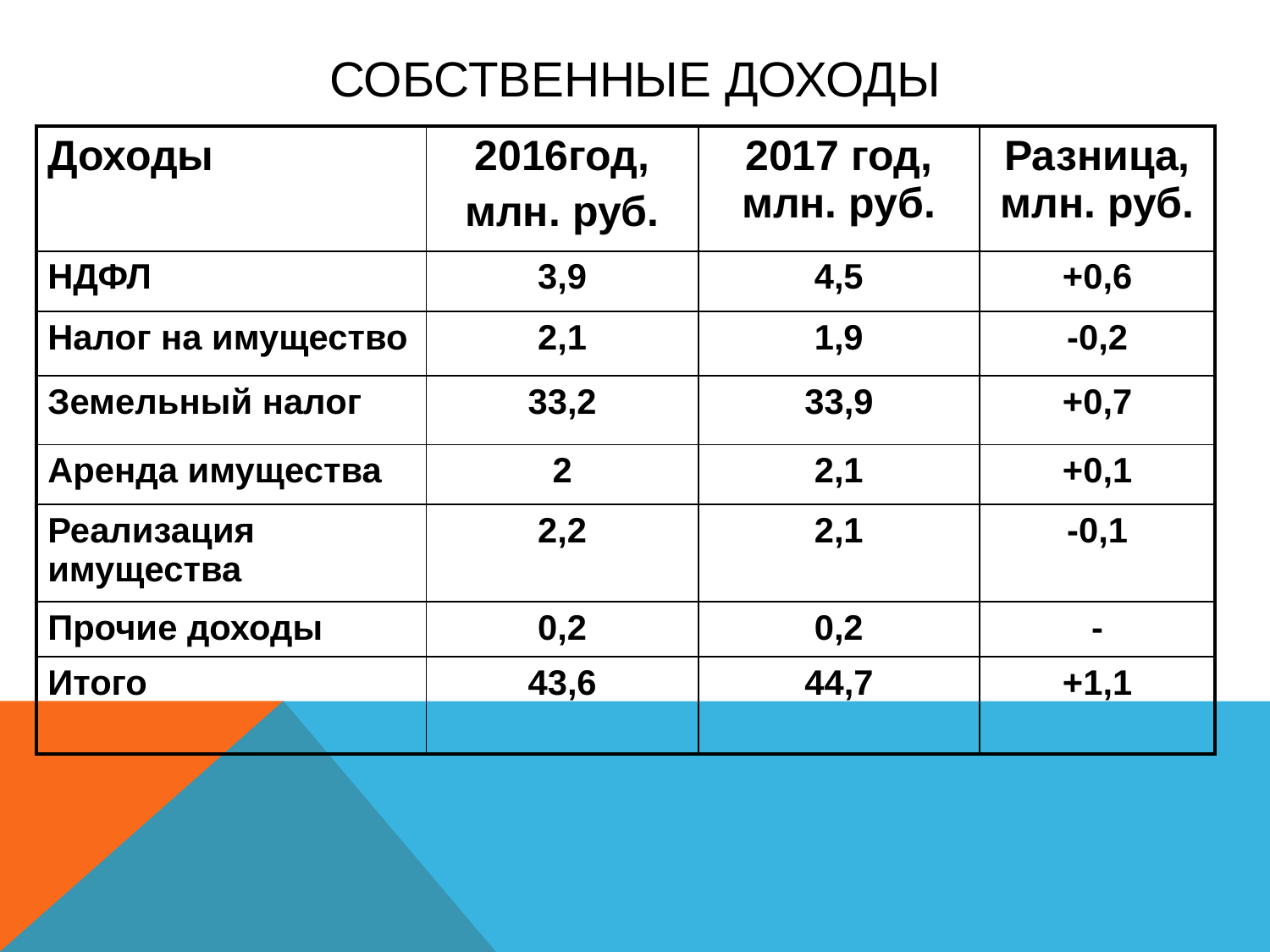

# Собственные доходы
| Доходы | 2016год, млн. руб. | 2017 год, млн. руб. | Разница, млн. руб. |
| --- | --- | --- | --- |
| НДФЛ | 3,9 | 4,5 | +0,6 |
| Налог на имущество | 2,1 | 1,9 | -0,2 |
| Земельный налог | 33,2 | 33,9 | +0,7 |
| Аренда имущества | 2 | 2,1 | +0,1 |
| Реализация имущества | 2,2 | 2,1 | -0,1 |
| Прочие доходы | 0,2 | 0,2 | - |
| Итого | 43,6 | 44,7 | +1,1 |